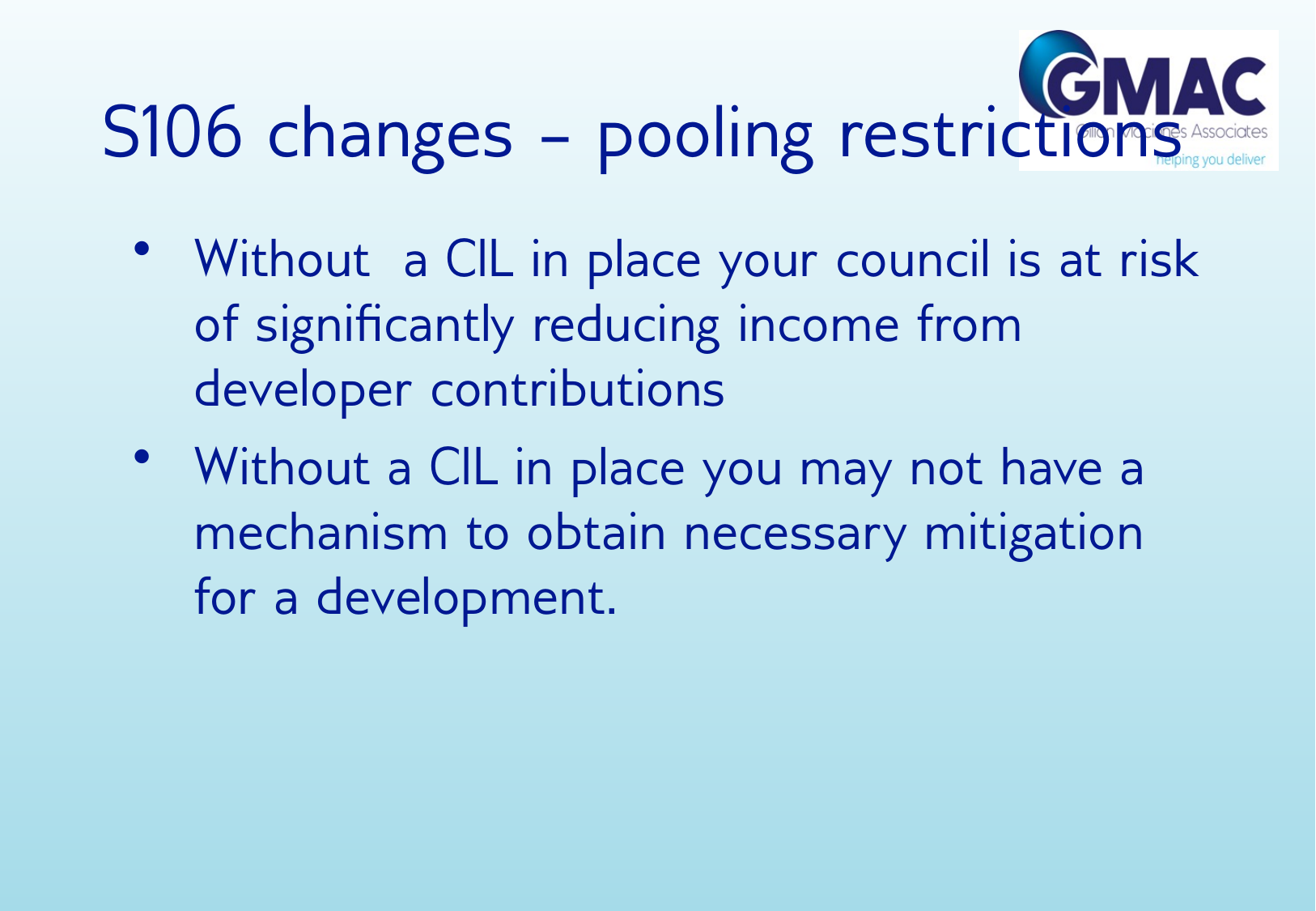

# S106 changes – pooling restrictions
Without  a CIL in place your council is at risk of significantly reducing income from developer contributions
Without a CIL in place you may not have a mechanism to obtain necessary mitigation for a development.